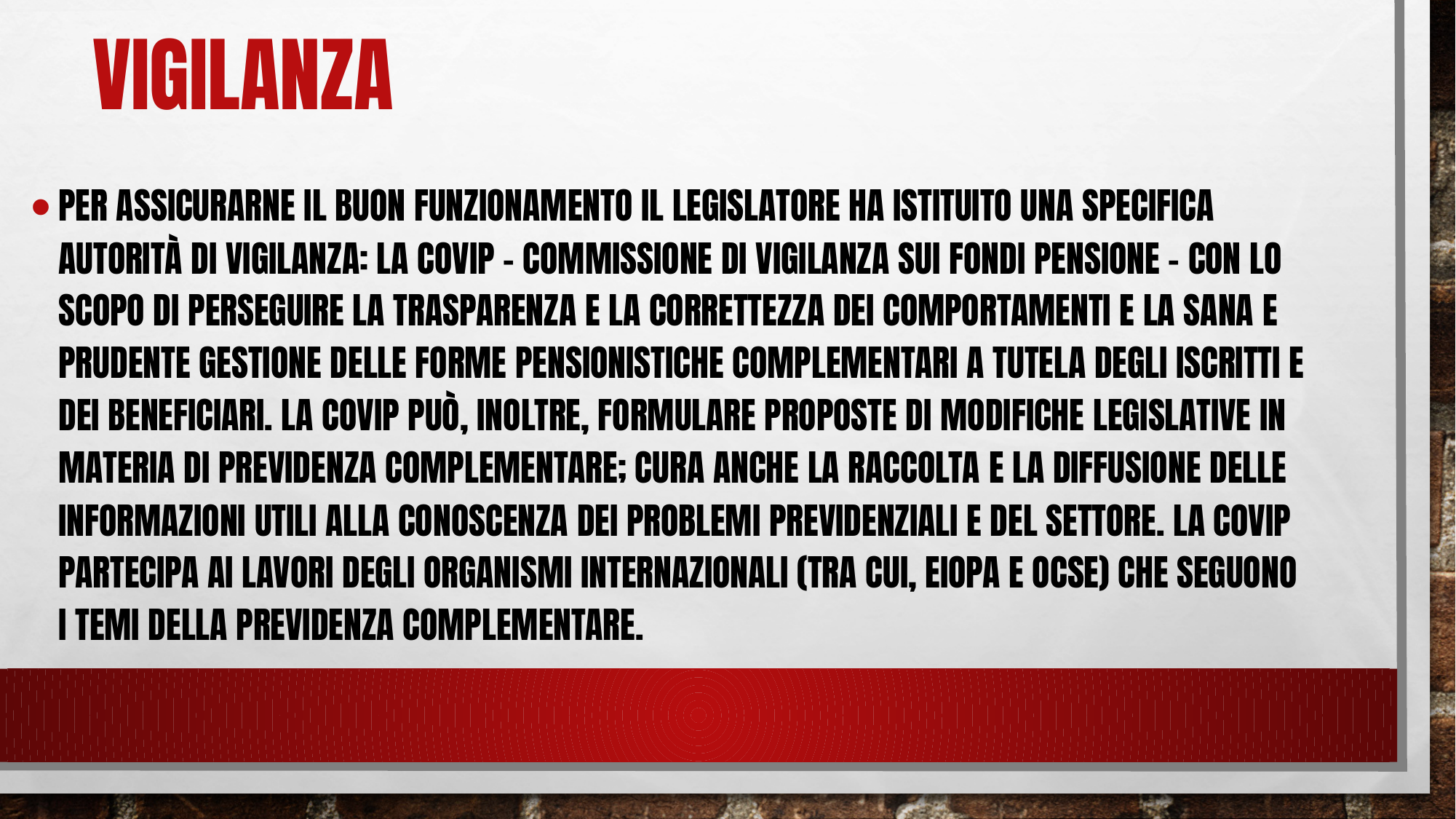

# vigilanza
Per assicurarne il buon funzionamento il legislatore ha istituito una specifica Autorità di vigilanza: la COVIP – Commissione di vigilanza sui fondi pensione – con lo scopo di perseguire la trasparenza e la correttezza dei comportamenti e la sana e prudente gestione delle forme pensionistiche complementari a tutela degli iscritti e dei beneficiari. La COVIP può, inoltre, formulare proposte di modifiche legislative in materia di previdenza complementare; cura anche la raccolta e la diffusione delle informazioni utili alla conoscenza dei problemi previdenziali e del settore. La COVIP partecipa ai lavori degli organismi internazionali (tra cui, EIOPA e OCSE) che seguono i temi della previdenza complementare.